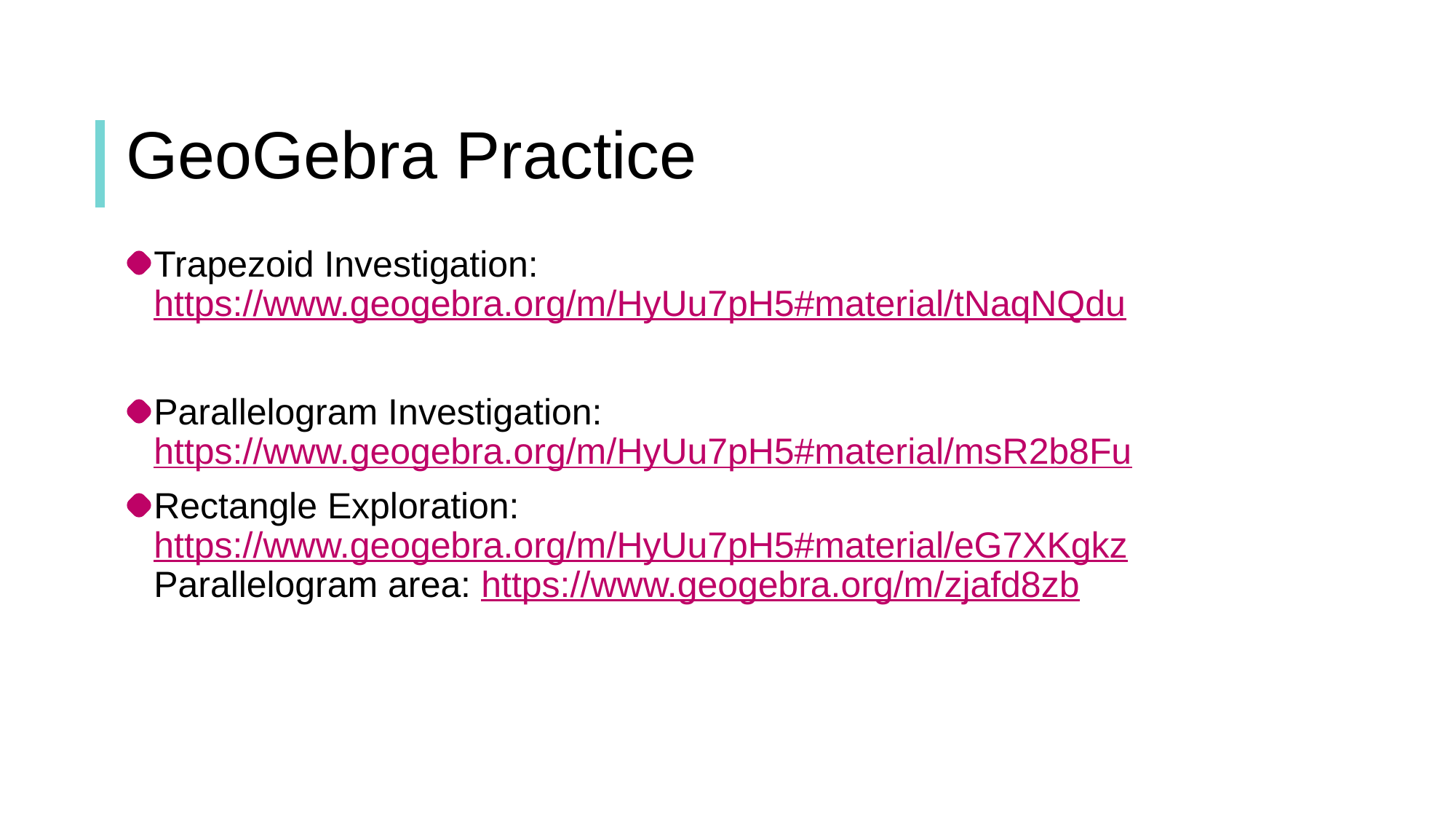

# GeoGebra Practice
Trapezoid Investigation: https://www.geogebra.org/m/HyUu7pH5#material/tNaqNQdu

Parallelogram Investigation: https://www.geogebra.org/m/HyUu7pH5#material/msR2b8Fu
Rectangle Exploration: https://www.geogebra.org/m/HyUu7pH5#material/eG7XKgkz 
Parallelogram area: https://www.geogebra.org/m/zjafd8zb